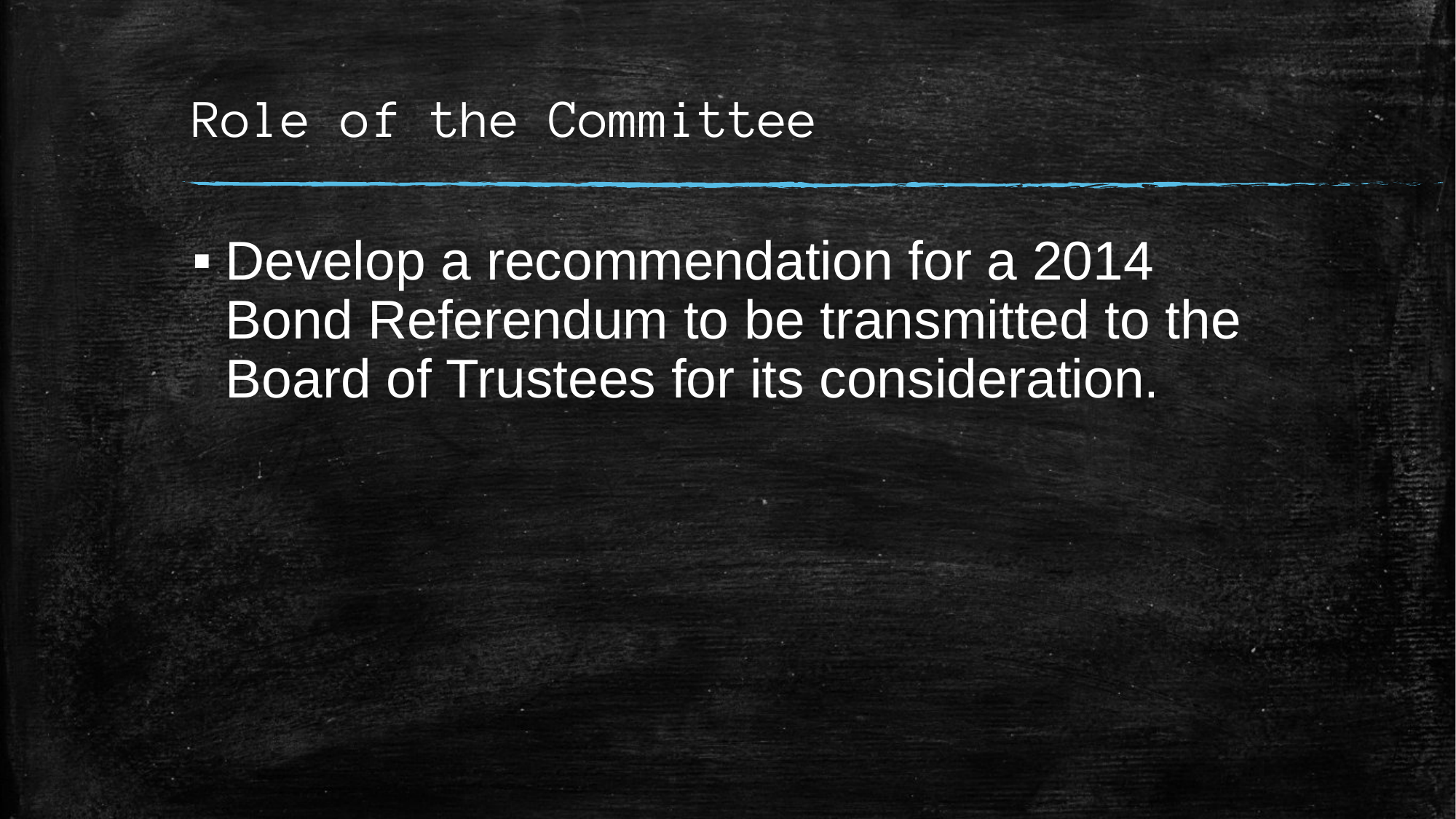

# Role of the Committee
Develop a recommendation for a 2014 Bond Referendum to be transmitted to the Board of Trustees for its consideration.